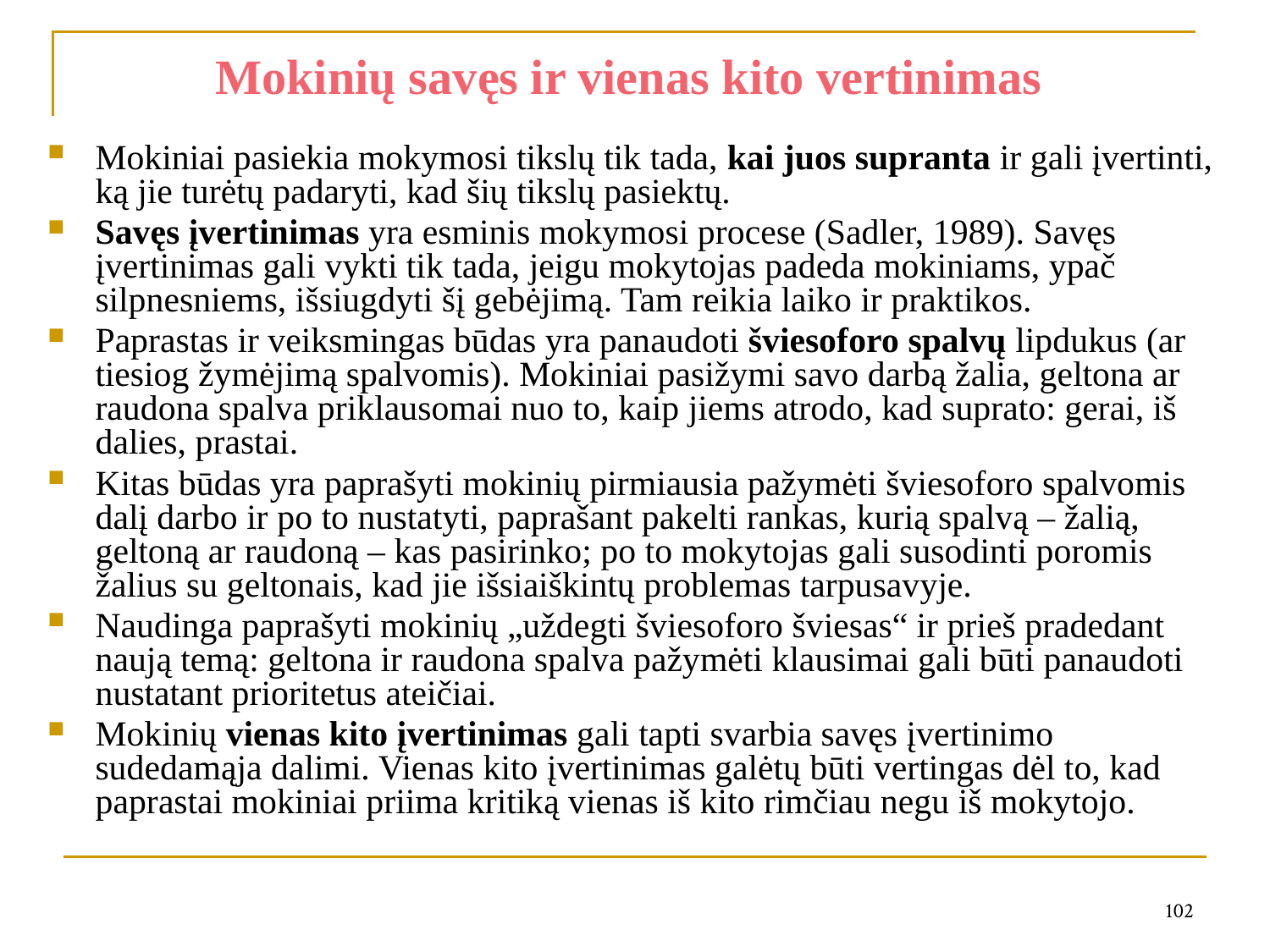

# Mokinių savęs ir vienas kito vertinimas
Mokiniai pasiekia mokymosi tikslų tik tada, kai juos supranta ir gali įvertinti, ką jie turėtų padaryti, kad šių tikslų pasiektų.
Savęs įvertinimas yra esminis mokymosi procese (Sadler, 1989). Savęs įvertinimas gali vykti tik tada, jeigu mokytojas padeda mokiniams, ypač silpnesniems, išsiugdyti šį gebėjimą. Tam reikia laiko ir praktikos.
Paprastas ir veiksmingas būdas yra panaudoti šviesoforo spalvų lipdukus (ar tiesiog žymėjimą spalvomis). Mokiniai pasižymi savo darbą žalia, geltona ar raudona spalva priklausomai nuo to, kaip jiems atrodo, kad suprato: gerai, iš dalies, prastai.
Kitas būdas yra paprašyti mokinių pirmiausia pažymėti šviesoforo spalvomis dalį darbo ir po to nustatyti, paprašant pakelti rankas, kurią spalvą – žalią, geltoną ar raudoną – kas pasirinko; po to mokytojas gali susodinti poromis žalius su geltonais, kad jie išsiaiškintų problemas tarpusavyje.
Naudinga paprašyti mokinių „uždegti šviesoforo šviesas“ ir prieš pradedant naują temą: geltona ir raudona spalva pažymėti klausimai gali būti panaudoti nustatant prioritetus ateičiai.
Mokinių vienas kito įvertinimas gali tapti svarbia savęs įvertinimo sudedamąja dalimi. Vienas kito įvertinimas galėtų būti vertingas dėl to, kad paprastai mokiniai priima kritiką vienas iš kito rimčiau negu iš mokytojo.
102